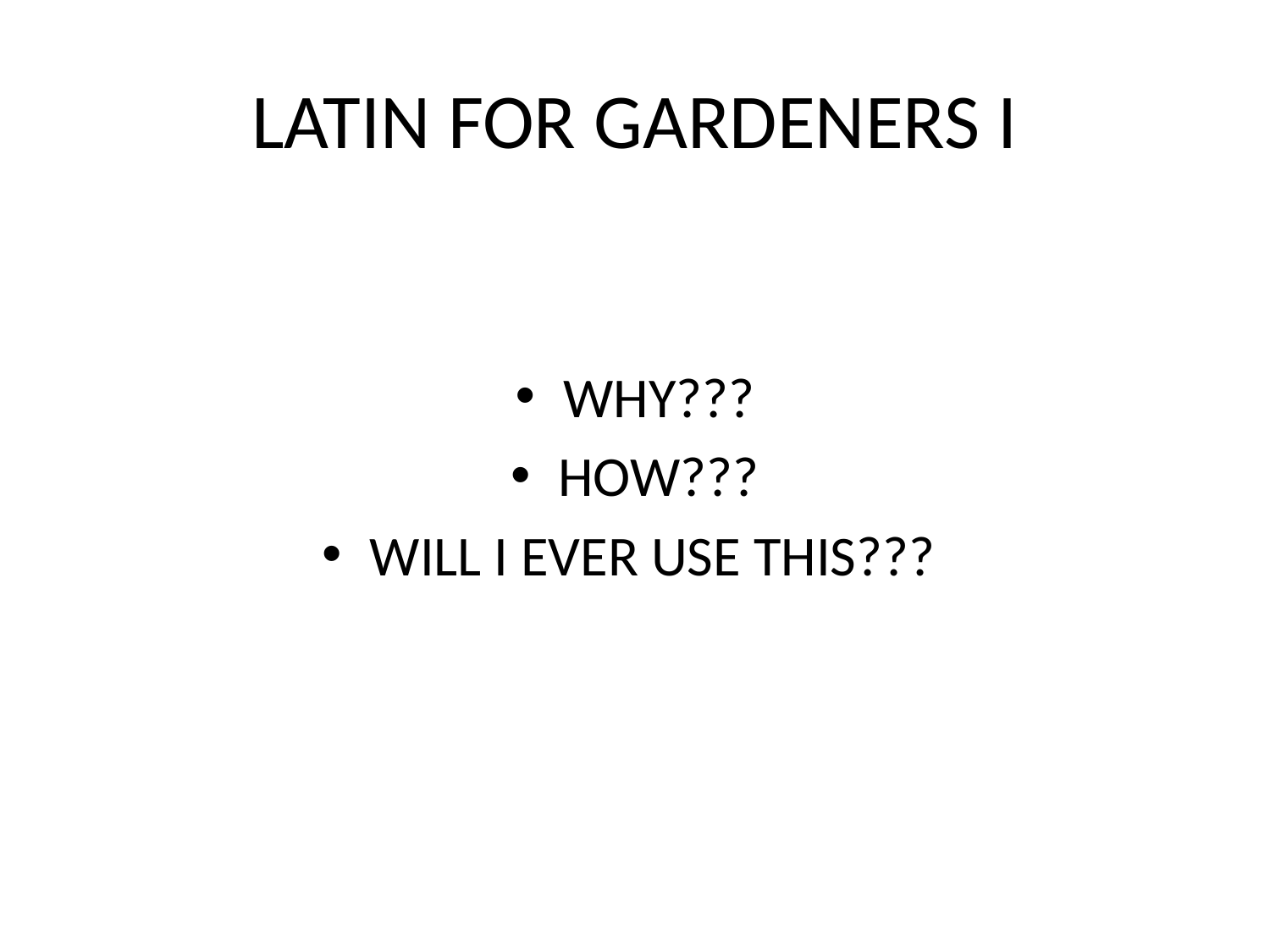

# LATIN FOR GARDENERS I

WHY???
HOW???
WILL I EVER USE THIS???